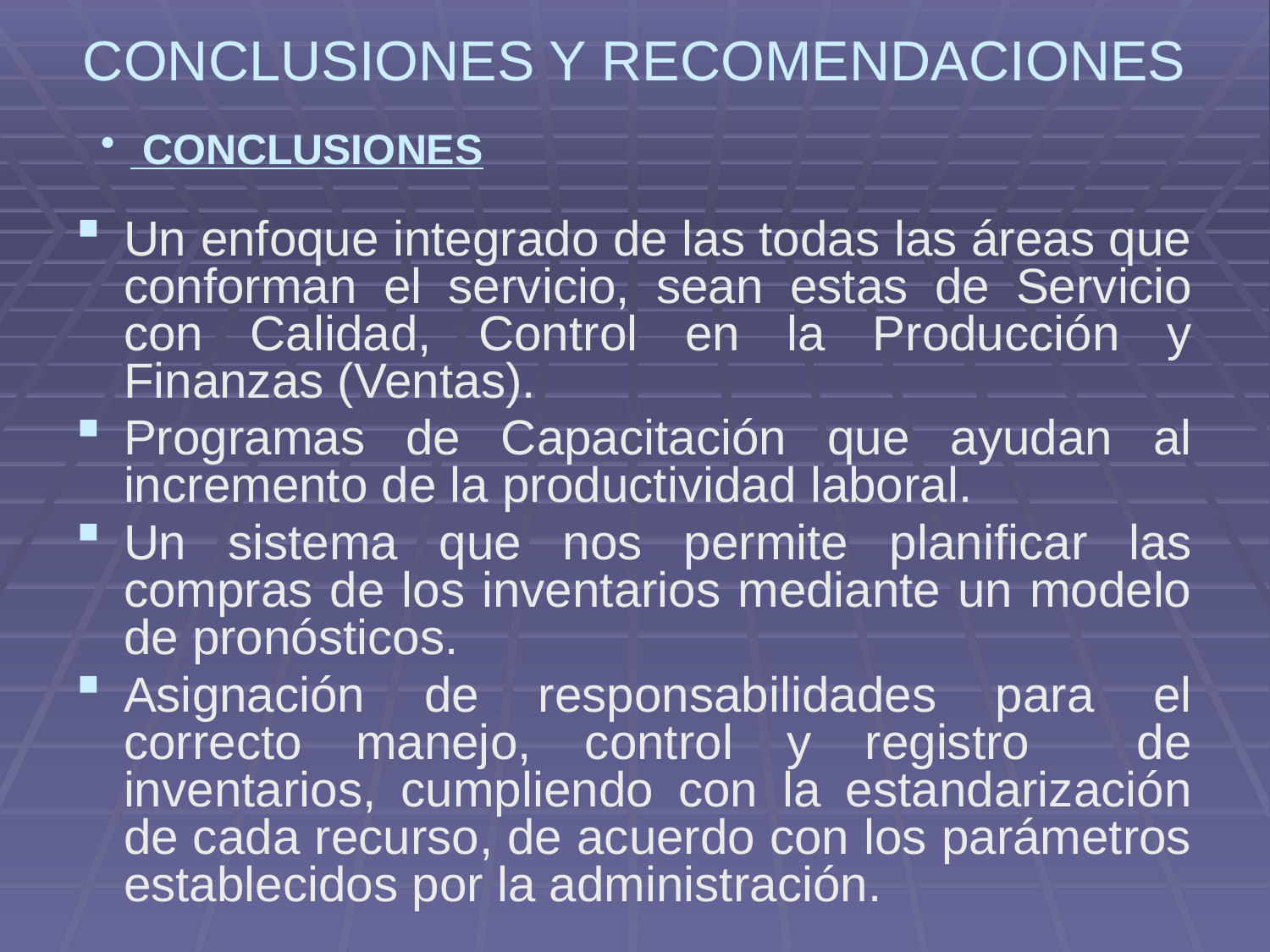

# CONCLUSIONES Y RECOMENDACIONES
 CONCLUSIONES
Un enfoque integrado de las todas las áreas que conforman el servicio, sean estas de Servicio con Calidad, Control en la Producción y Finanzas (Ventas).
Programas de Capacitación que ayudan al incremento de la productividad laboral.
Un sistema que nos permite planificar las compras de los inventarios mediante un modelo de pronósticos.
Asignación de responsabilidades para el correcto manejo, control y registro  de inventarios, cumpliendo con la estandarización de cada recurso, de acuerdo con los parámetros establecidos por la administración.